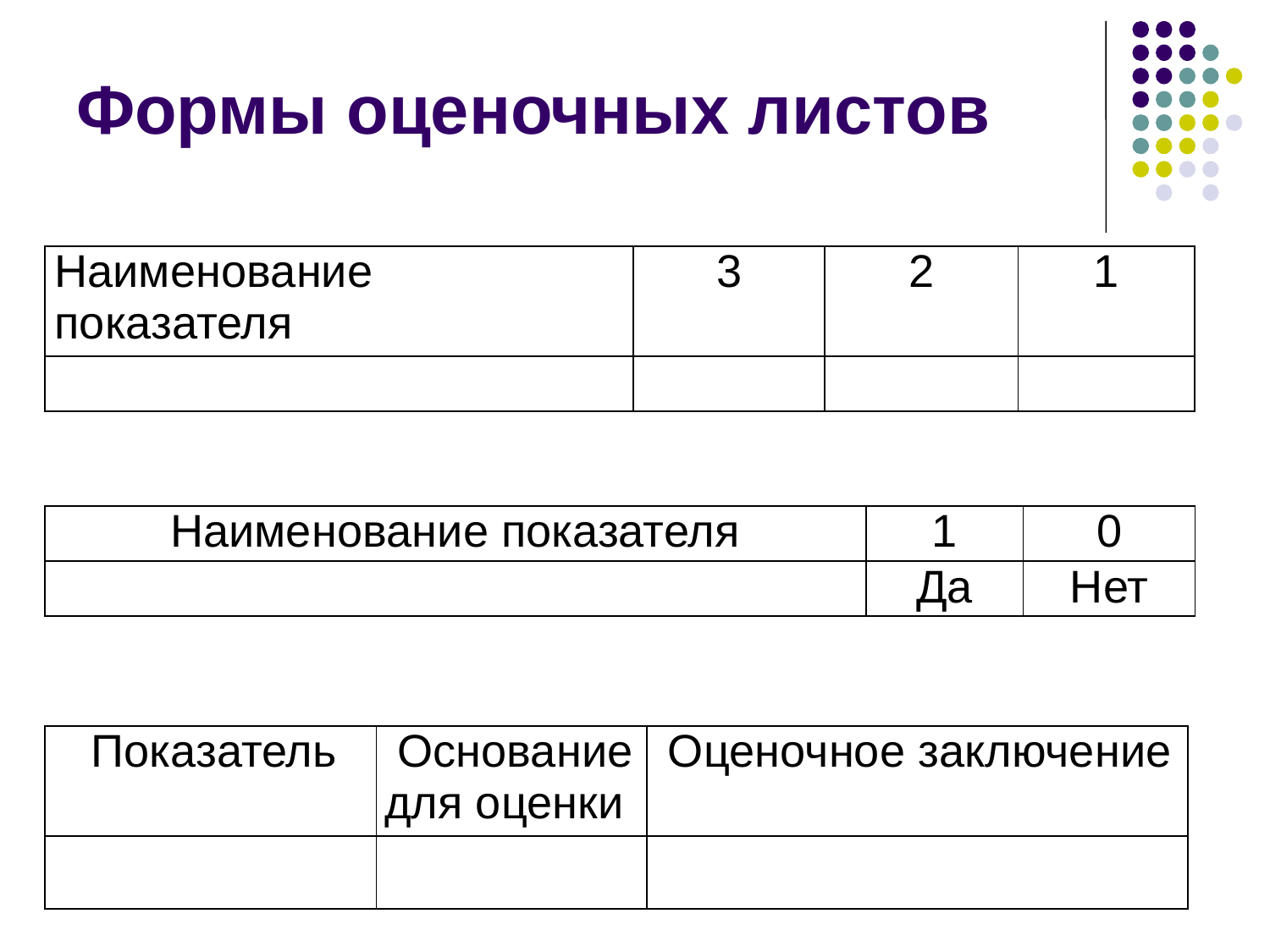

Формы оценочных листов
| Наименование показателя | 3 | 2 | 1 |
| --- | --- | --- | --- |
|  |  |  |  |
| Наименование показателя | 1 | 0 |
| --- | --- | --- |
|  | Да | Нет |
| Показатель | Основание для оценки | Оценочное заключение |
| --- | --- | --- |
|  |  |  |